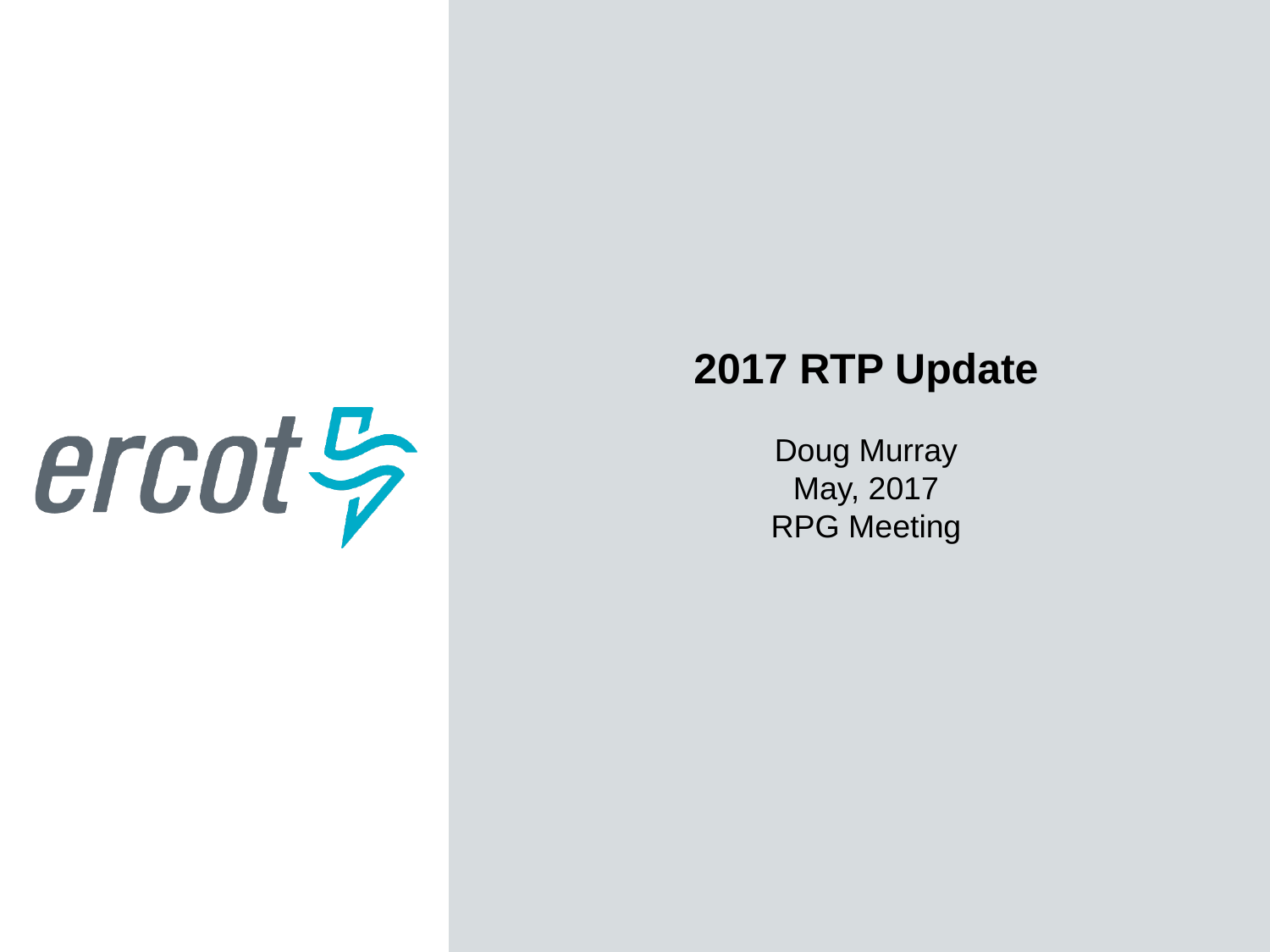

2017 RTP Update

Doug Murray
May, 2017
RPG Meeting